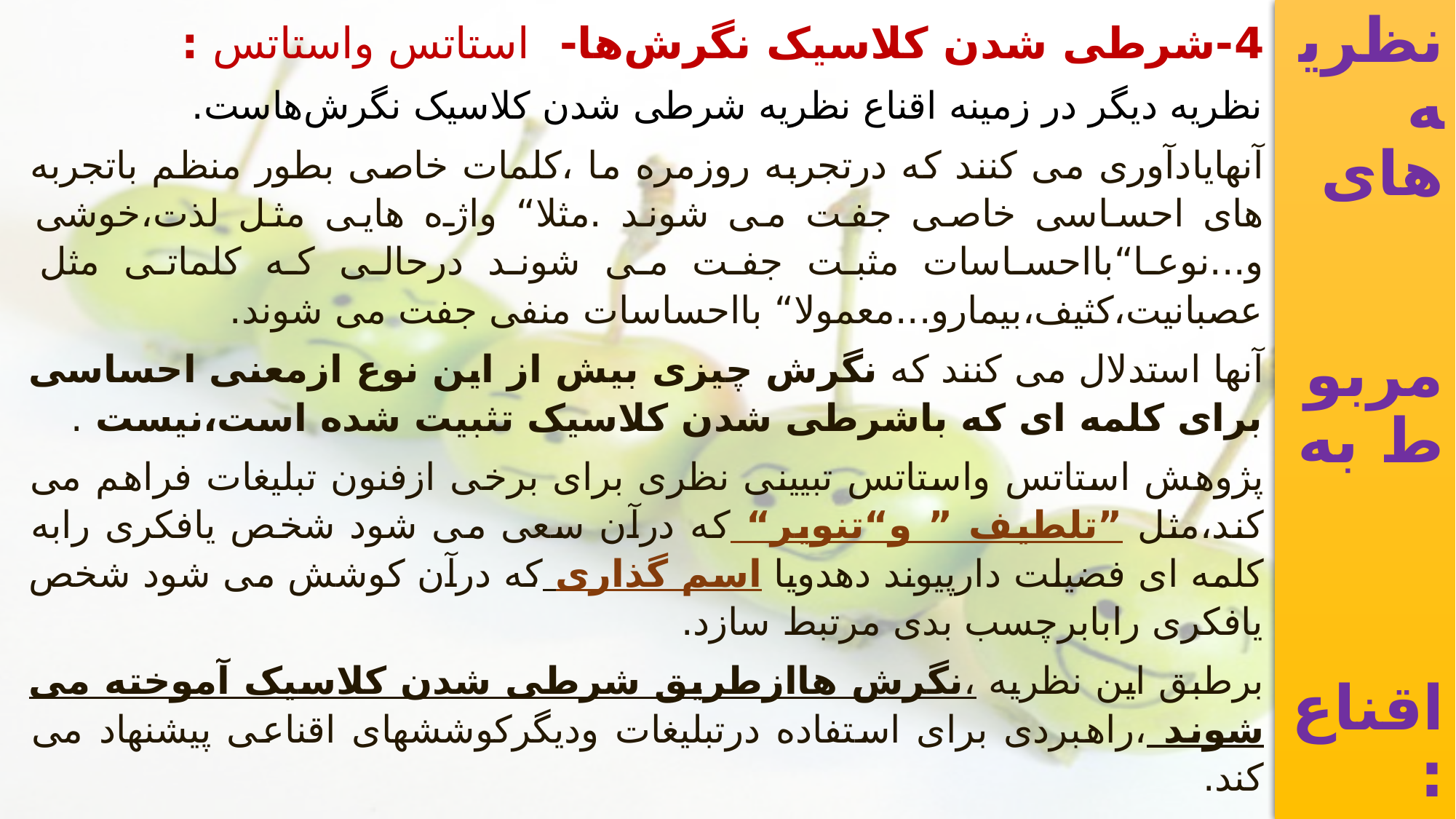

# نظریه های مربوط به اقناع:
4-شرطی شدن کلاسیک نگرش‌ها-  استاتس واستاتس :
نظریه دیگر در زمینه اقناع نظریه شرطی شدن کلاسیک نگرش‌هاست.
آنهایادآوری می کنند که درتجربه روزمره ما ،کلمات خاصی بطور منظم باتجربه های احساسی خاصی جفت می شوند .مثلا“ واژه هایی مثل لذت،خوشی و...نوعا“بااحساسات مثبت جفت می شوند درحالی که کلماتی مثل عصبانیت،کثیف،بیمارو...معمولا“ بااحساسات منفی جفت می شوند.
آنها استدلال می کنند که نگرش چیزی بیش از این نوع ازمعنی احساسی برای کلمه ای که باشرطی شدن کلاسیک تثبیت شده است،نیست .
پژوهش استاتس واستاتس تبیینی نظری برای برخی ازفنون تبلیغات فراهم می کند،مثل ”تلطیف ” و“تنویر“ که درآن سعی می شود شخص یافکری رابه کلمه ای فضیلت دارپیوند دهدویا اسم گذاری که درآن کوشش می شود شخص یافکری رابابرچسب بدی مرتبط سازد.
برطبق این نظریه ،نگرش هاازطریق شرطی شدن کلاسیک آموخته می شوند ،راهبردی برای استفاده درتبلیغات ودیگرکوششهای اقناعی پیشنهاد می کند.